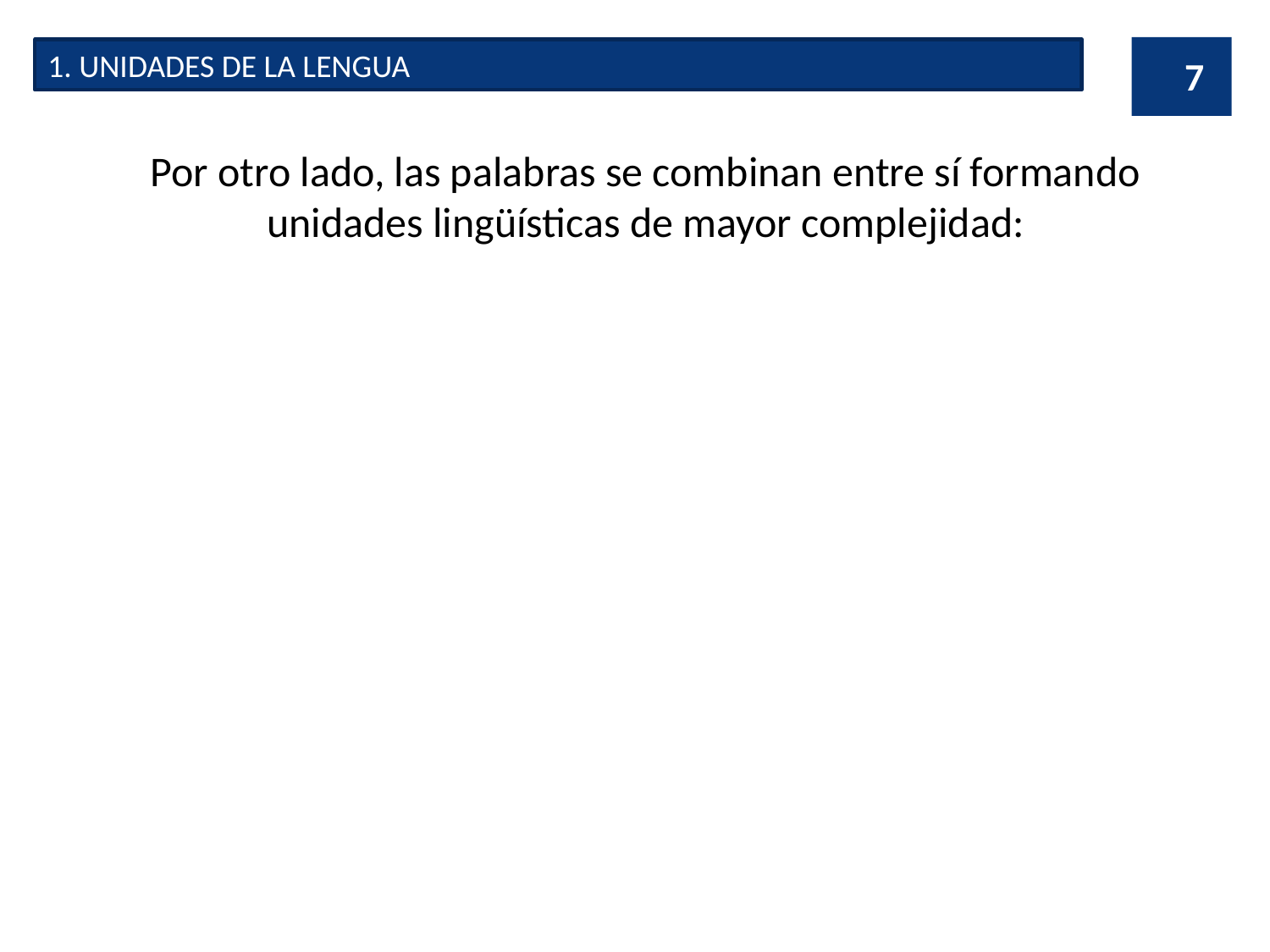

1. UNIDADES DE LA LENGUA
7
Por otro lado, las palabras se combinan entre sí formando unidades lingüísticas de mayor complejidad: